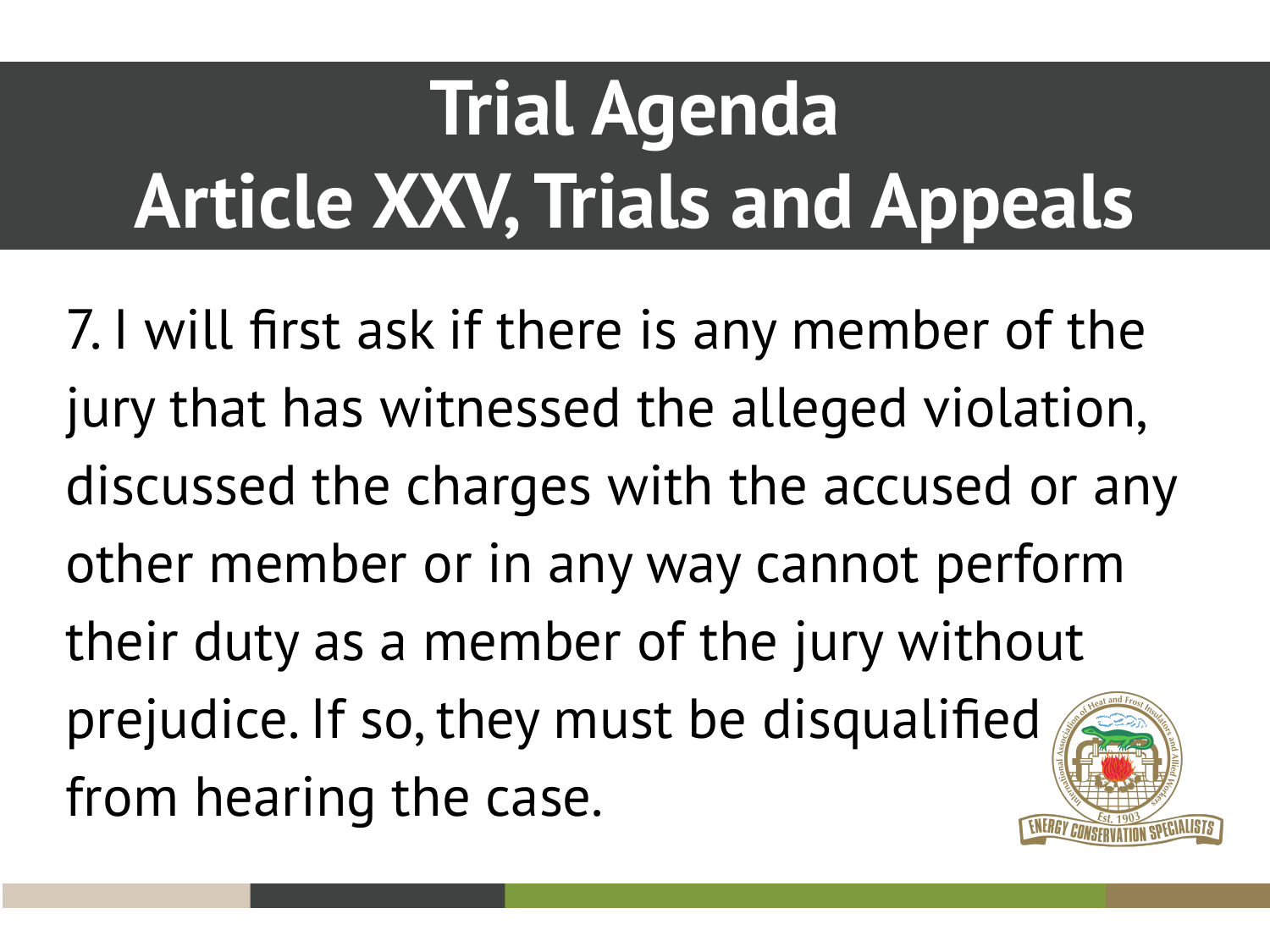

Trial Agenda
Article XXV, Trials and Appeals
7. I will first ask if there is any member of the jury that has witnessed the alleged violation, discussed the charges with the accused or any other member or in any way cannot perform their duty as a member of the jury without prejudice. If so, they must be disqualified    from hearing the case.